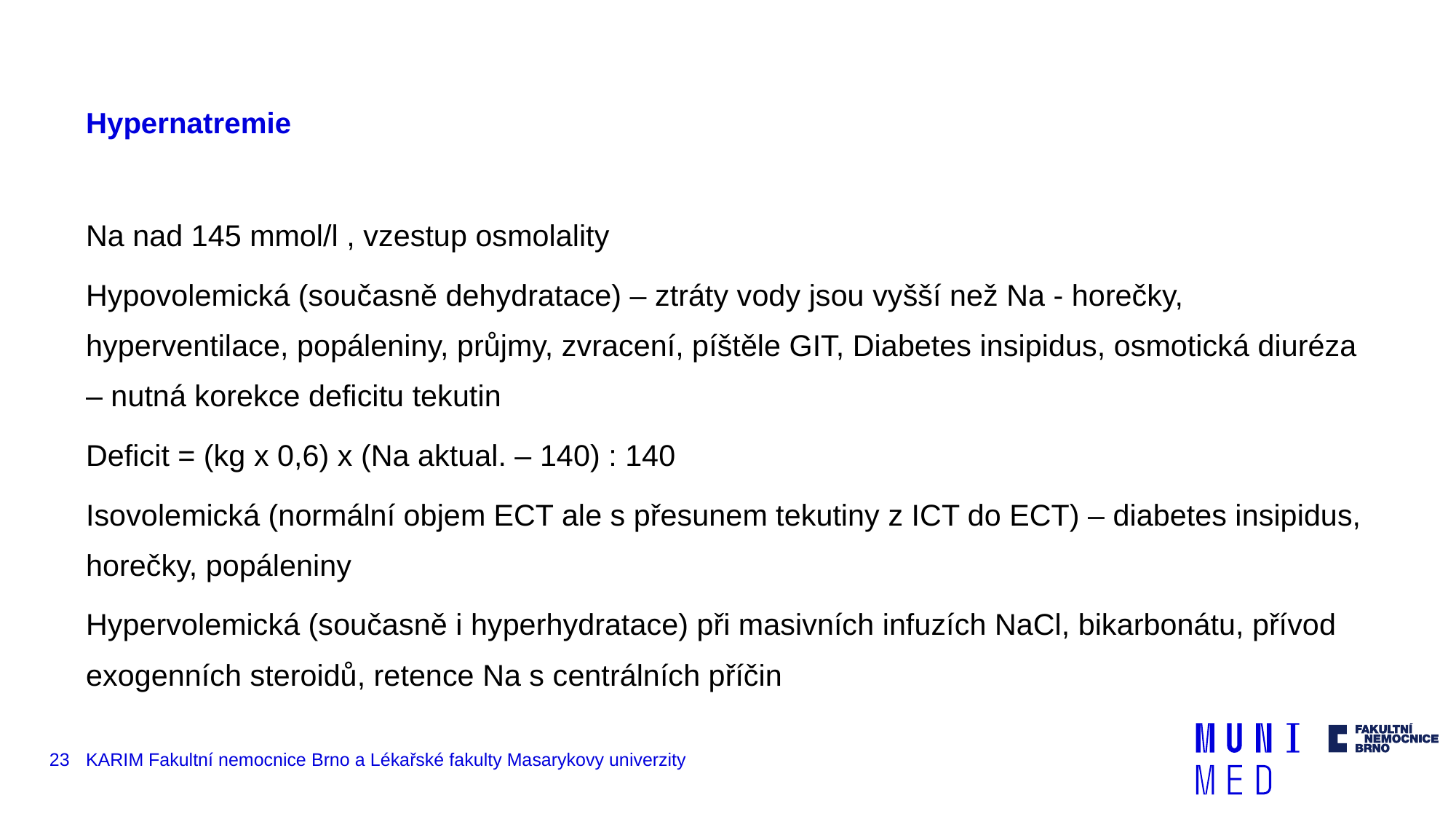

# Hypernatremie

Na nad 145 mmol/l , vzestup osmolality
Hypovolemická (současně dehydratace) – ztráty vody jsou vyšší než Na - horečky, hyperventilace, popáleniny, průjmy, zvracení, píštěle GIT, Diabetes insipidus, osmotická diuréza – nutná korekce deficitu tekutin
Deficit = (kg x 0,6) x (Na aktual. – 140) : 140
Isovolemická (normální objem ECT ale s přesunem tekutiny z ICT do ECT) – diabetes insipidus, horečky, popáleniny
Hypervolemická (současně i hyperhydratace) při masivních infuzích NaCl, bikarbonátu, přívod exogenních steroidů, retence Na s centrálních příčin
23
KARIM Fakultní nemocnice Brno a Lékařské fakulty Masarykovy univerzity